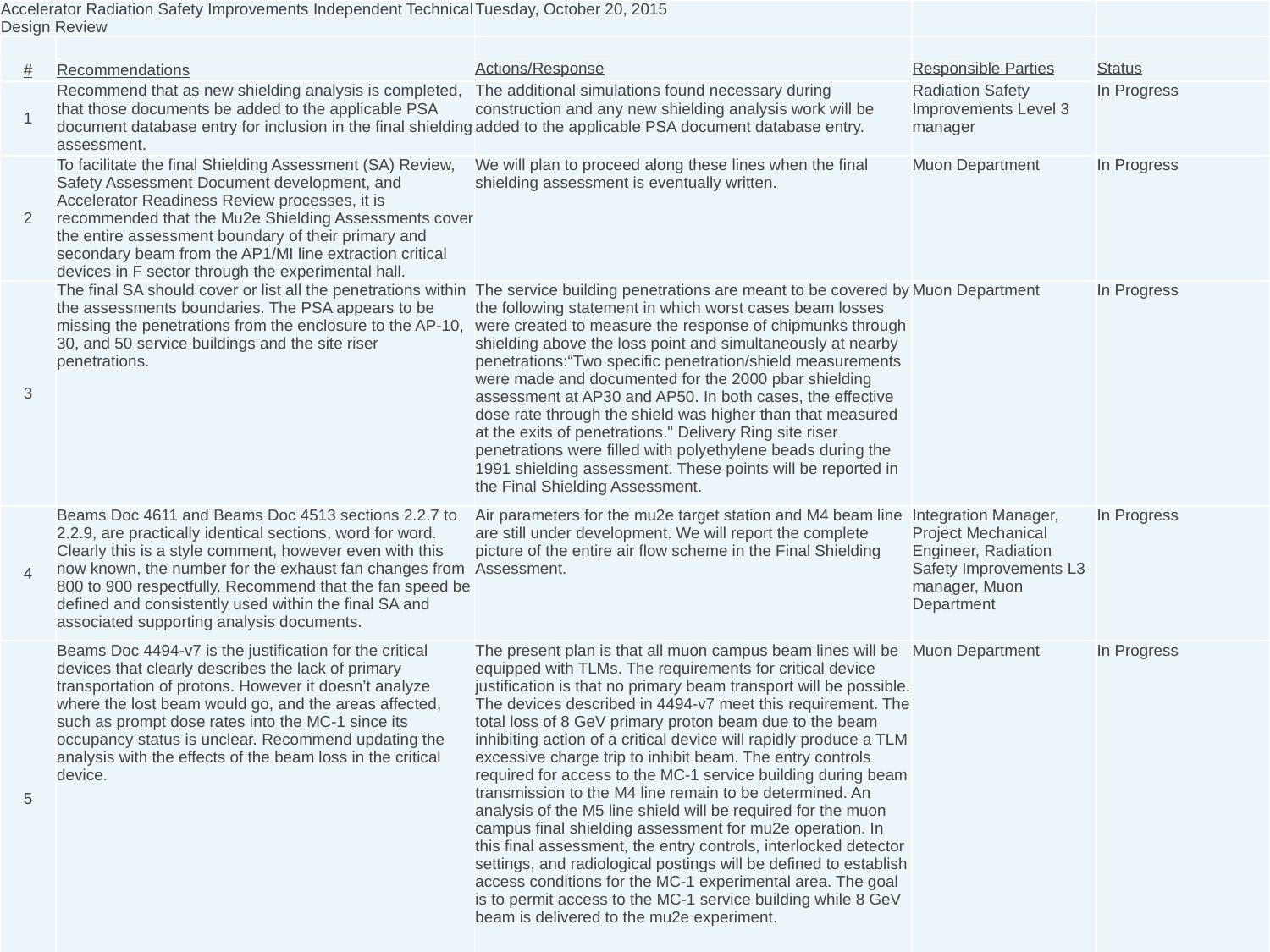

| Accelerator Radiation Safety Improvements Independent Technical Design Review |  | Tuesday, October 20, 2015 |  |  |
| --- | --- | --- | --- | --- |
|  |  |  |  |  |
| # | Recommendations | Actions/Response | Responsible Parties | Status |
| 1 | Recommend that as new shielding analysis is completed, that those documents be added to the applicable PSA document database entry for inclusion in the final shielding assessment. | The additional simulations found necessary during construction and any new shielding analysis work will be added to the applicable PSA document database entry. | Radiation Safety Improvements Level 3 manager | In Progress |
| 2 | To facilitate the final Shielding Assessment (SA) Review, Safety Assessment Document development, and Accelerator Readiness Review processes, it is recommended that the Mu2e Shielding Assessments cover the entire assessment boundary of their primary and secondary beam from the AP1/MI line extraction critical devices in F sector through the experimental hall. | We will plan to proceed along these lines when the final shielding assessment is eventually written. | Muon Department | In Progress |
| 3 | The final SA should cover or list all the penetrations within the assessments boundaries. The PSA appears to be missing the penetrations from the enclosure to the AP-10, 30, and 50 service buildings and the site riser penetrations. | The service building penetrations are meant to be covered by the following statement in which worst cases beam losses were created to measure the response of chipmunks through shielding above the loss point and simultaneously at nearby penetrations:“Two specific penetration/shield measurements were made and documented for the 2000 pbar shielding assessment at AP30 and AP50. In both cases, the effective dose rate through the shield was higher than that measured at the exits of penetrations." Delivery Ring site riser penetrations were filled with polyethylene beads during the 1991 shielding assessment. These points will be reported in the Final Shielding Assessment. | Muon Department | In Progress |
| 4 | Beams Doc 4611 and Beams Doc 4513 sections 2.2.7 to 2.2.9, are practically identical sections, word for word. Clearly this is a style comment, however even with this now known, the number for the exhaust fan changes from 800 to 900 respectfully. Recommend that the fan speed be defined and consistently used within the final SA and associated supporting analysis documents. | Air parameters for the mu2e target station and M4 beam line are still under development. We will report the complete picture of the entire air flow scheme in the Final Shielding Assessment. | Integration Manager, Project Mechanical Engineer, Radiation Safety Improvements L3 manager, Muon Department | In Progress |
| 5 | Beams Doc 4494-v7 is the justification for the critical devices that clearly describes the lack of primary transportation of protons. However it doesn’t analyze where the lost beam would go, and the areas affected, such as prompt dose rates into the MC-1 since its occupancy status is unclear. Recommend updating the analysis with the effects of the beam loss in the critical device. | The present plan is that all muon campus beam lines will be equipped with TLMs. The requirements for critical device justification is that no primary beam transport will be possible. The devices described in 4494-v7 meet this requirement. The total loss of 8 GeV primary proton beam due to the beam inhibiting action of a critical device will rapidly produce a TLM excessive charge trip to inhibit beam. The entry controls required for access to the MC-1 service building during beam transmission to the M4 line remain to be determined. An analysis of the M5 line shield will be required for the muon campus final shielding assessment for mu2e operation. In this final assessment, the entry controls, interlocked detector settings, and radiological postings will be defined to establish access conditions for the MC-1 experimental area. The goal is to permit access to the MC-1 service building while 8 GeV beam is delivered to the mu2e experiment. | Muon Department | In Progress |